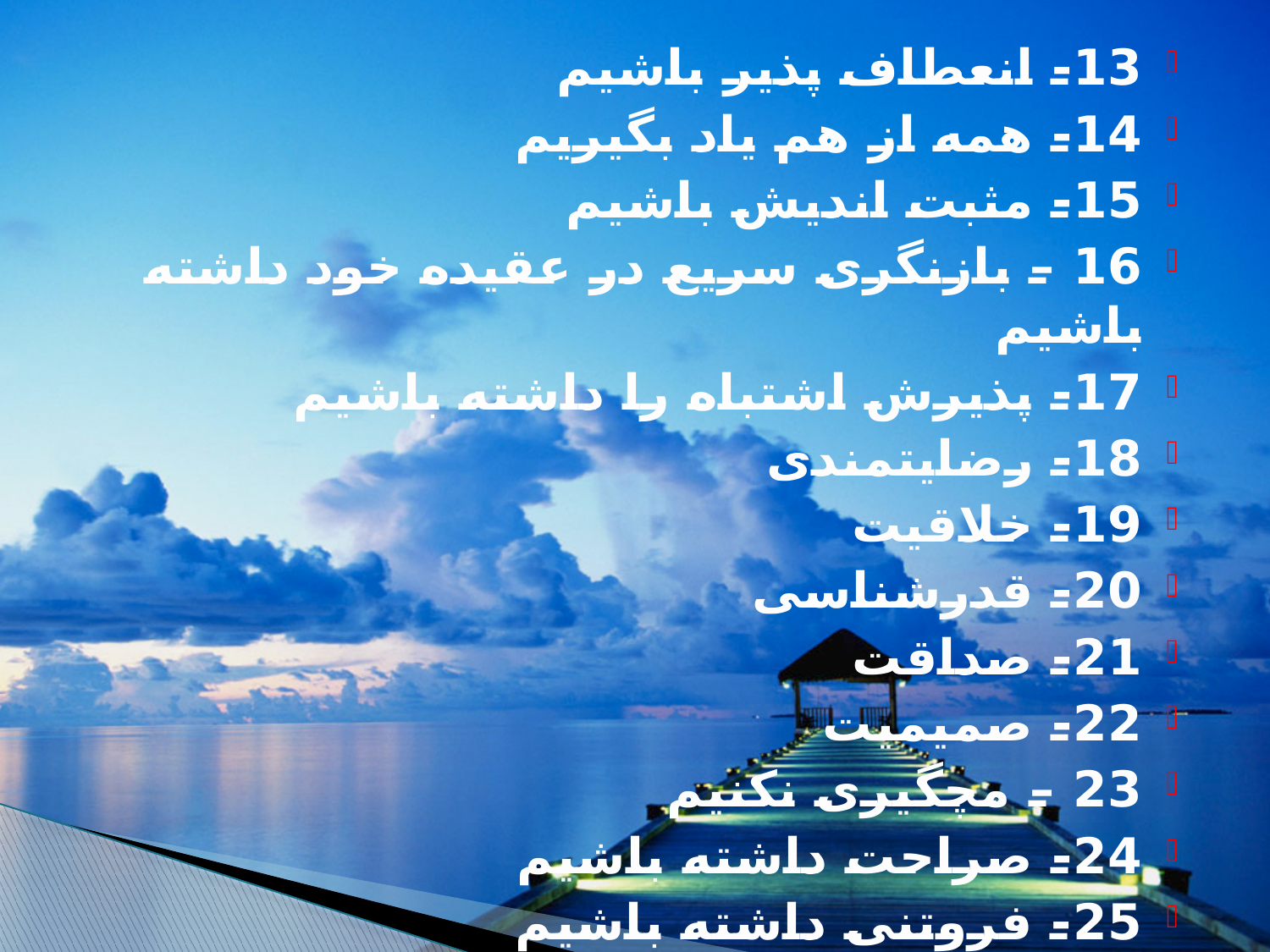

13- انعطاف پذیر باشیم
14- همه از هم یاد بگیریم
15- مثبت اندیش باشیم
16 – بازنگری سریع در عقیده خود داشته باشیم
17- پذیرش اشتباه را داشته باشیم
18- رضایتمندی
19- خلاقیت
20- قدرشناسی
21- صداقت
22- صمیمیت
23 – مچگیری نکنیم
24- صراحت داشته باشیم
25- فروتنی داشته باشیم